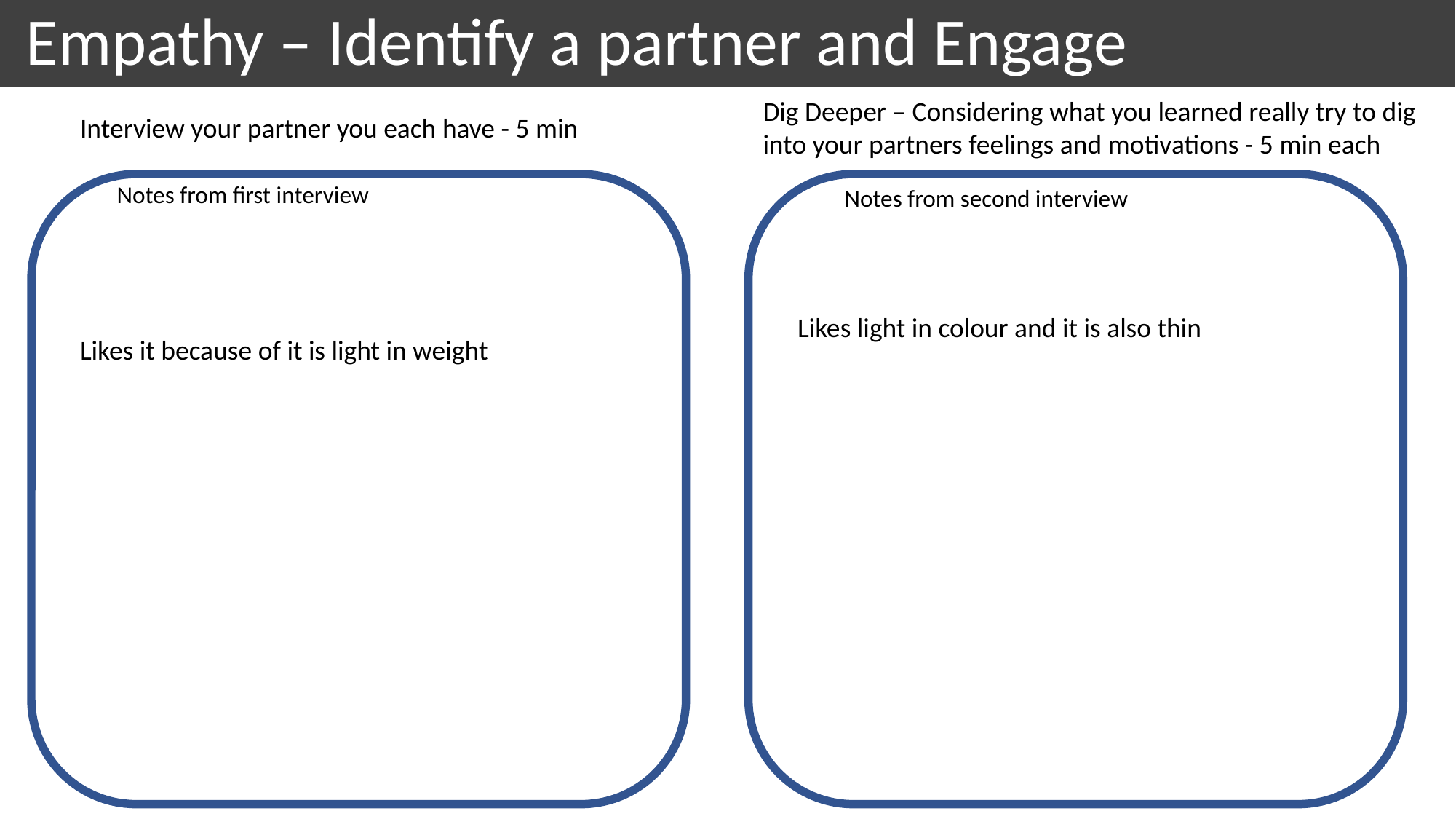

# Empathy – Identify a partner and Engage
Dig Deeper – Considering what you learned really try to dig into your partners feelings and motivations - 5 min each
Interview your partner you each have - 5 min

Notes from first interview
Notes from second interview
Likes light in colour and it is also thin
Likes it because of it is light in weight